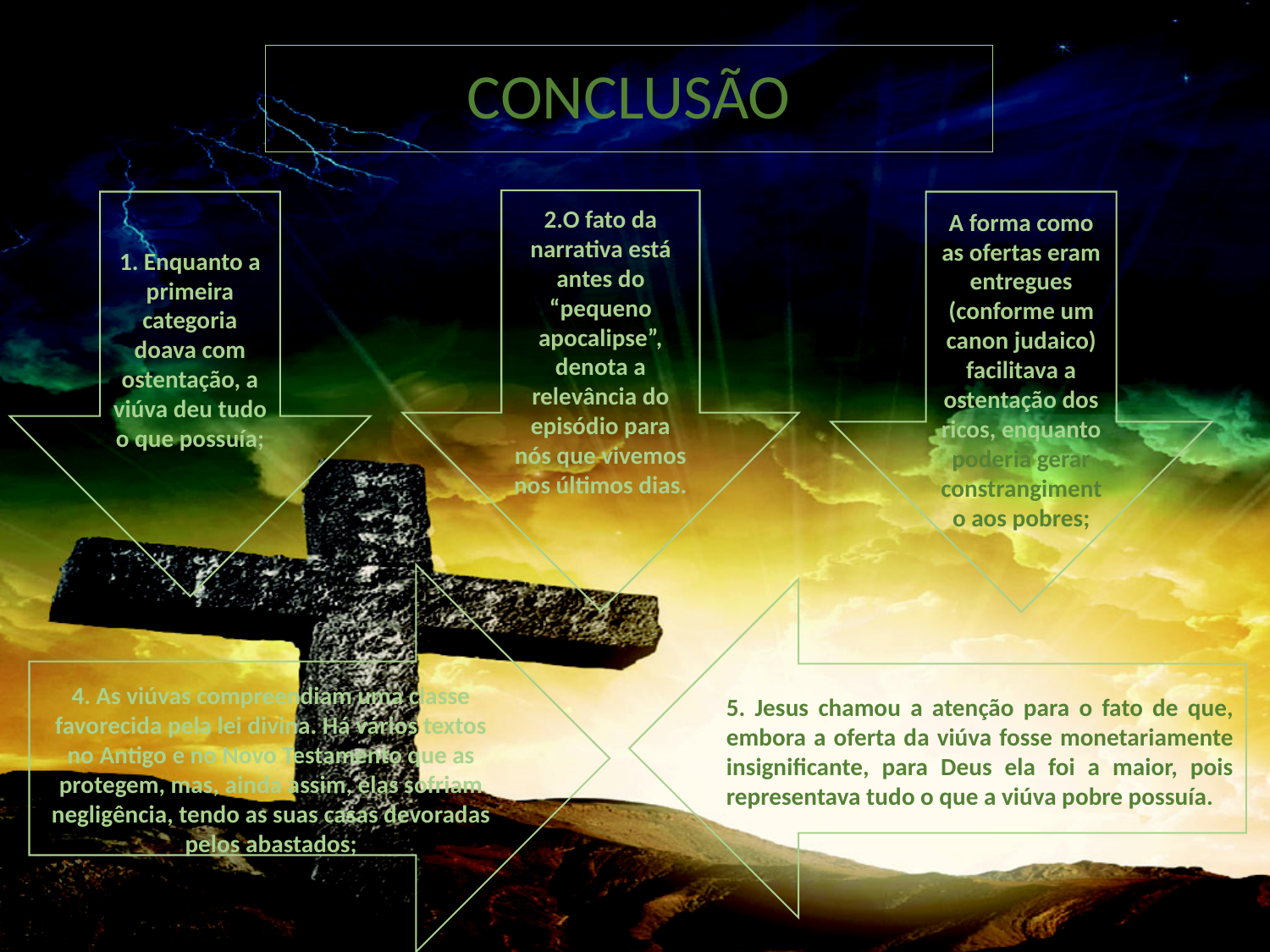

# CONCLUSÃO
2.O fato da narrativa está antes do “pequeno apocalipse”, denota a relevância do episódio para nós que vivemos nos últimos dias.
1. Enquanto a primeira categoria doava com ostentação, a viúva deu tudo o que possuía;

A forma como as ofertas eram entregues (conforme um canon judaico) facilitava a ostentação dos ricos, enquanto poderia gerar constrangimento aos pobres;

4. As viúvas compreendiam uma classe favorecida pela lei divina. Há vários textos no Antigo e no Novo Testamento que as protegem, mas, ainda assim, elas sofriam negligência, tendo as suas casas devoradas pelos abastados;

5. Jesus chamou a atenção para o fato de que, embora a oferta da viúva fosse monetariamente insignificante, para Deus ela foi a maior, pois representava tudo o que a viúva pobre possuía.